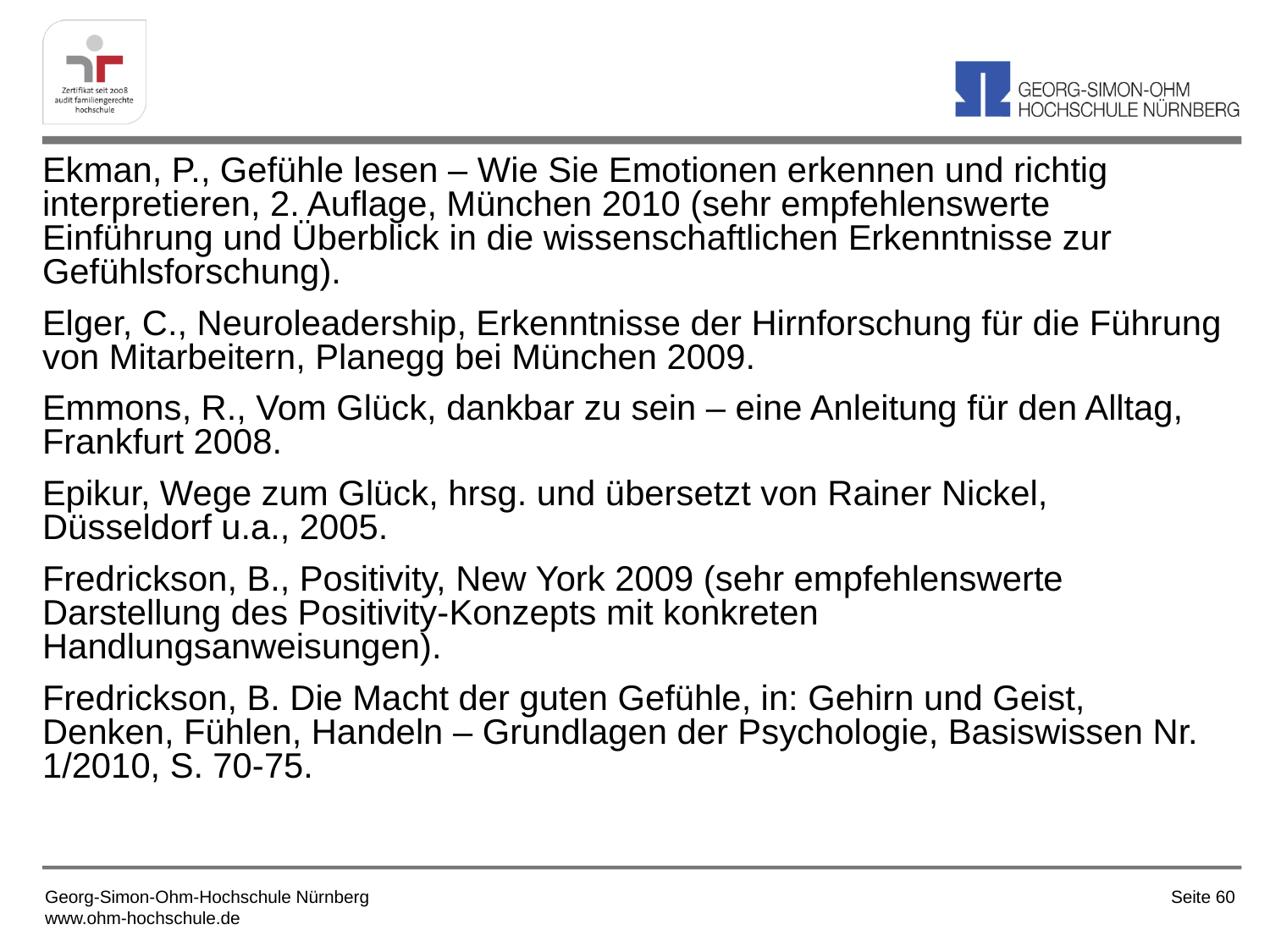

Ekman, P., Gefühle lesen – Wie Sie Emotionen erkennen und richtig interpretieren, 2. Auflage, München 2010 (sehr empfehlenswerte Einführung und Überblick in die wissenschaftlichen Erkenntnisse zur Gefühlsforschung).
Elger, C., Neuroleadership, Erkenntnisse der Hirnforschung für die Führung von Mitarbeitern, Planegg bei München 2009.
Emmons, R., Vom Glück, dankbar zu sein – eine Anleitung für den Alltag, Frankfurt 2008.
Epikur, Wege zum Glück, hrsg. und übersetzt von Rainer Nickel, Düsseldorf u.a., 2005.
Fredrickson, B., Positivity, New York 2009 (sehr empfehlenswerte Darstellung des Positivity-Konzepts mit konkreten Handlungsanweisungen).
Fredrickson, B. Die Macht der guten Gefühle, in: Gehirn und Geist, Denken, Fühlen, Handeln – Grundlagen der Psychologie, Basiswissen Nr. 1/2010, S. 70-75.

Georg-Simon-Ohm-Hochschule Nürnberg
www.ohm-hochschule.de
Seite 60